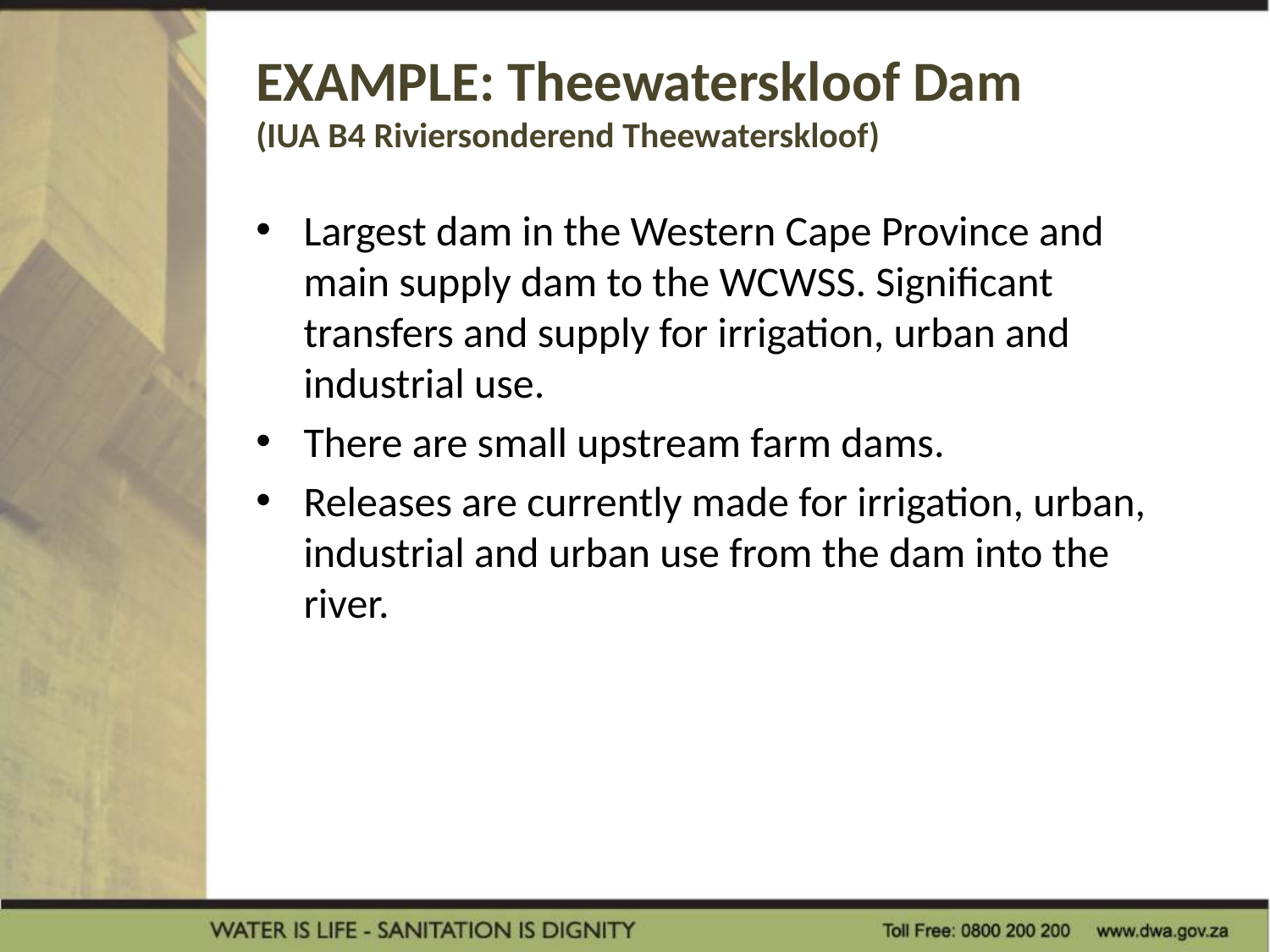

# EXAMPLE: Theewaterskloof Dam (IUA B4 Riviersonderend Theewaterskloof)
Largest dam in the Western Cape Province and main supply dam to the WCWSS. Significant transfers and supply for irrigation, urban and industrial use.
There are small upstream farm dams.
Releases are currently made for irrigation, urban, industrial and urban use from the dam into the river.